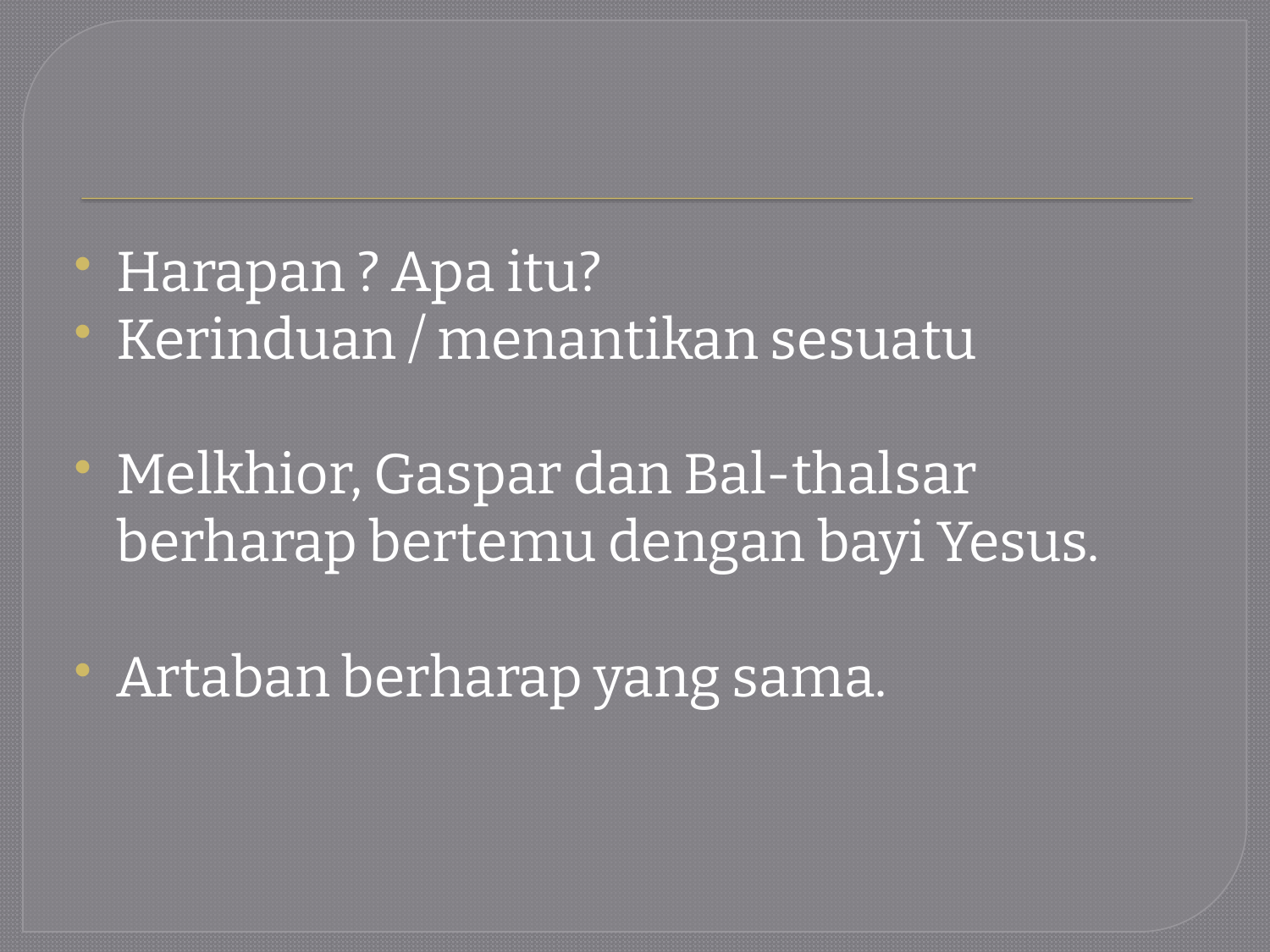

#
Harapan ? Apa itu?
Kerinduan / menantikan sesuatu

Melkhior, Gaspar dan Bal-thalsar berharap bertemu dengan bayi Yesus.

Artaban berharap yang sama.